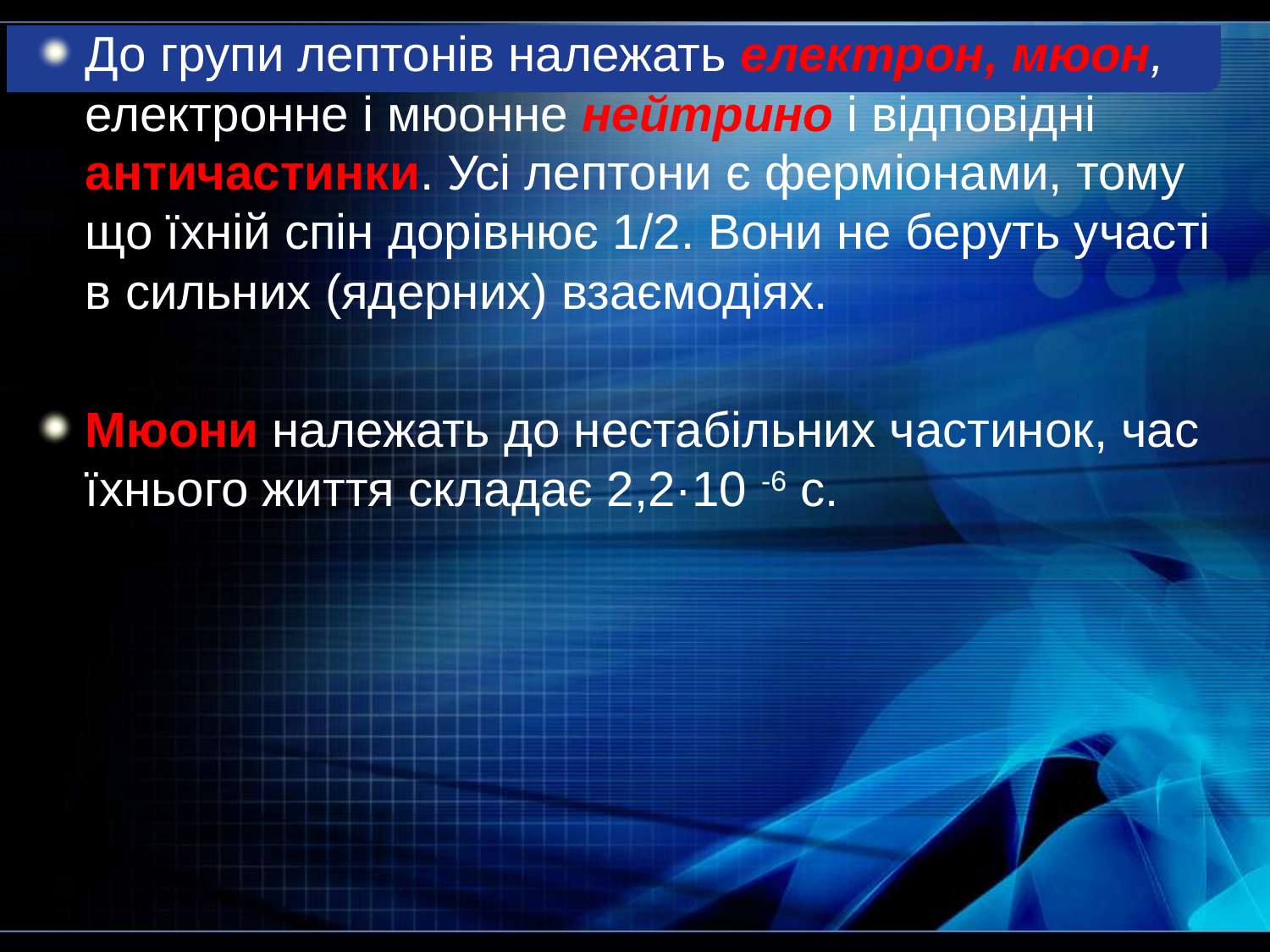

До групи лептонів належать електрон, мюон, електронне і мюонне нейтрино і відповідні античастинки. Усі лептони є ферміонами, тому що їхній спін дорівнює 1/2. Вони не беруть участі в сильних (ядерних) взаємодіях.

Мюони належать до нестабільних частинок, час їхнього життя складає 2,2·10 -6 с.